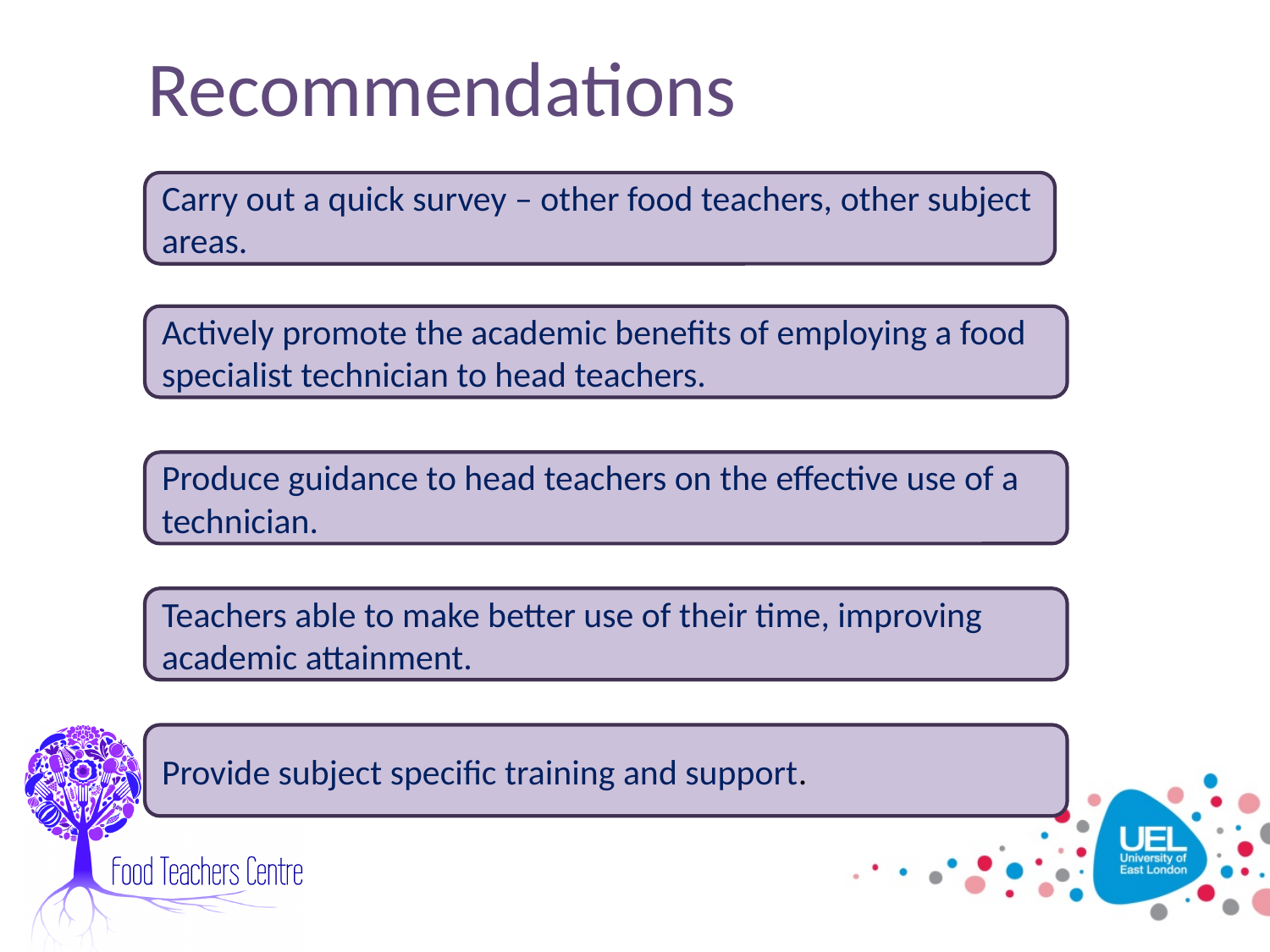

# Recommendations
Carry out a quick survey – other food teachers, other subject areas.
Actively promote the academic benefits of employing a food specialist technician to head teachers.
Produce guidance to head teachers on the effective use of a technician.
Teachers able to make better use of their time, improving academic attainment.
Provide subject specific training and support.